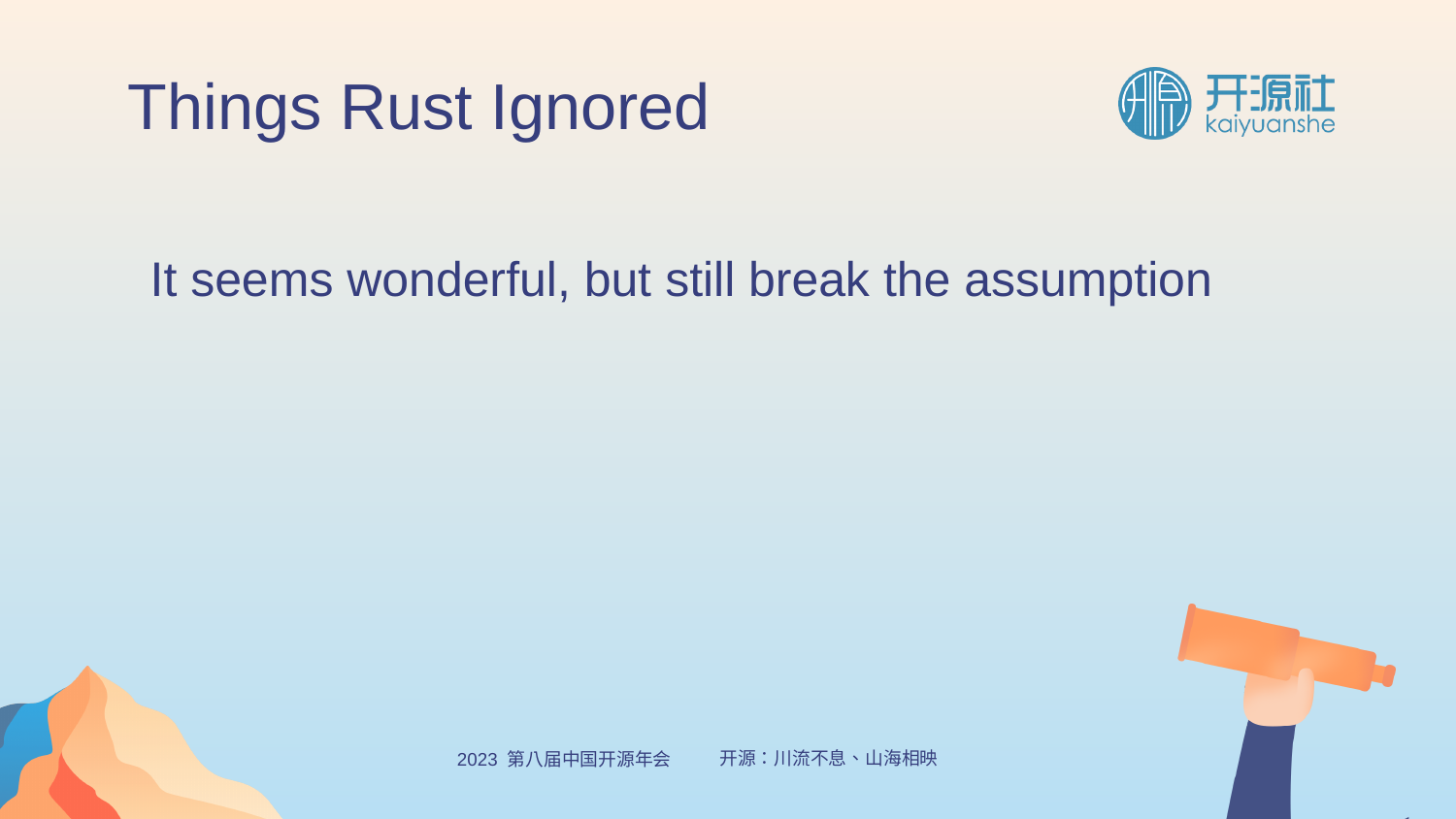

Things Rust Ignored
It seems wonderful, but still break the assumption